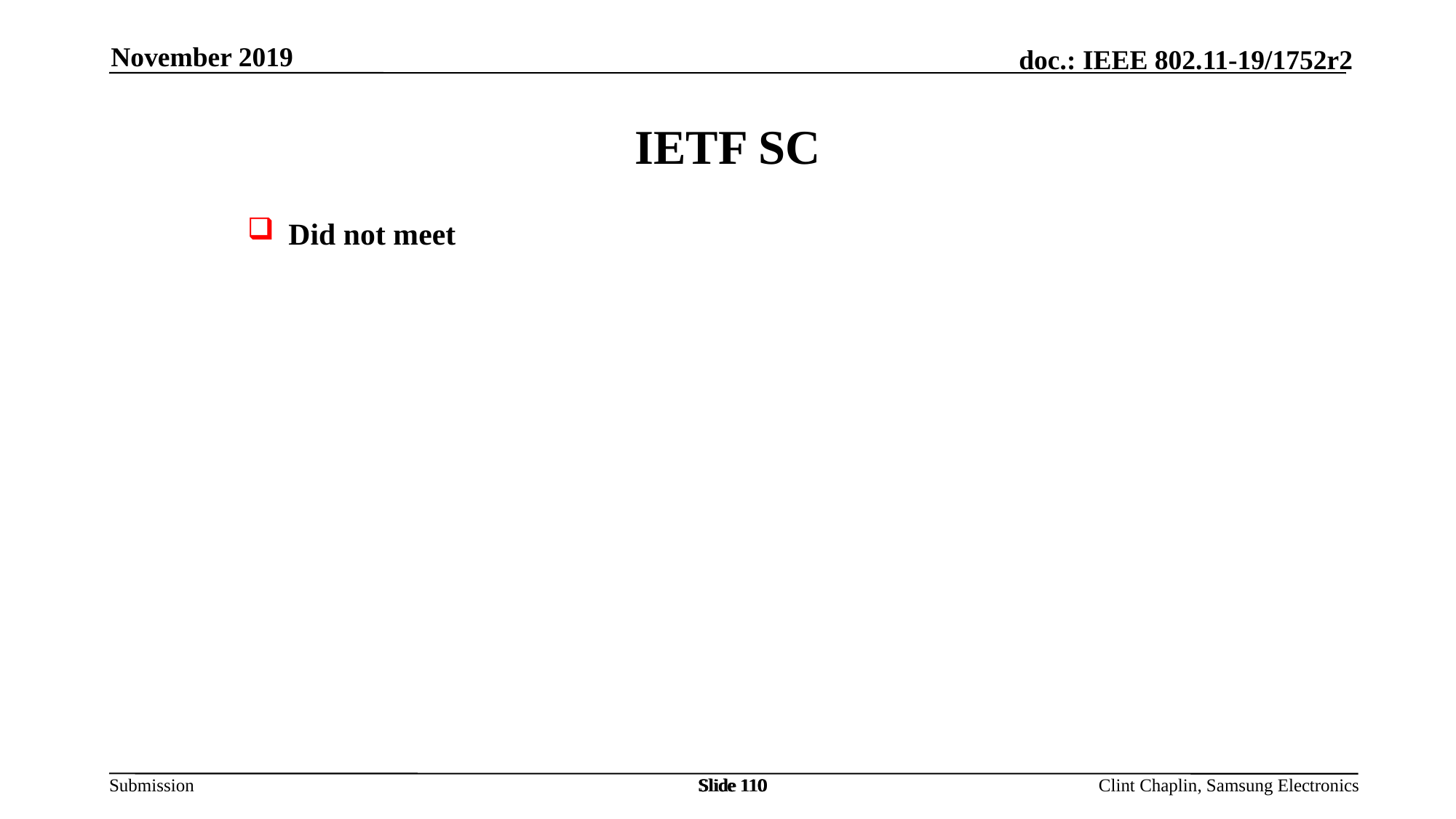

November 2019
IETF SC
Did not meet
Slide 110
Slide 110
Slide 110
Clint Chaplin, Samsung Electronics